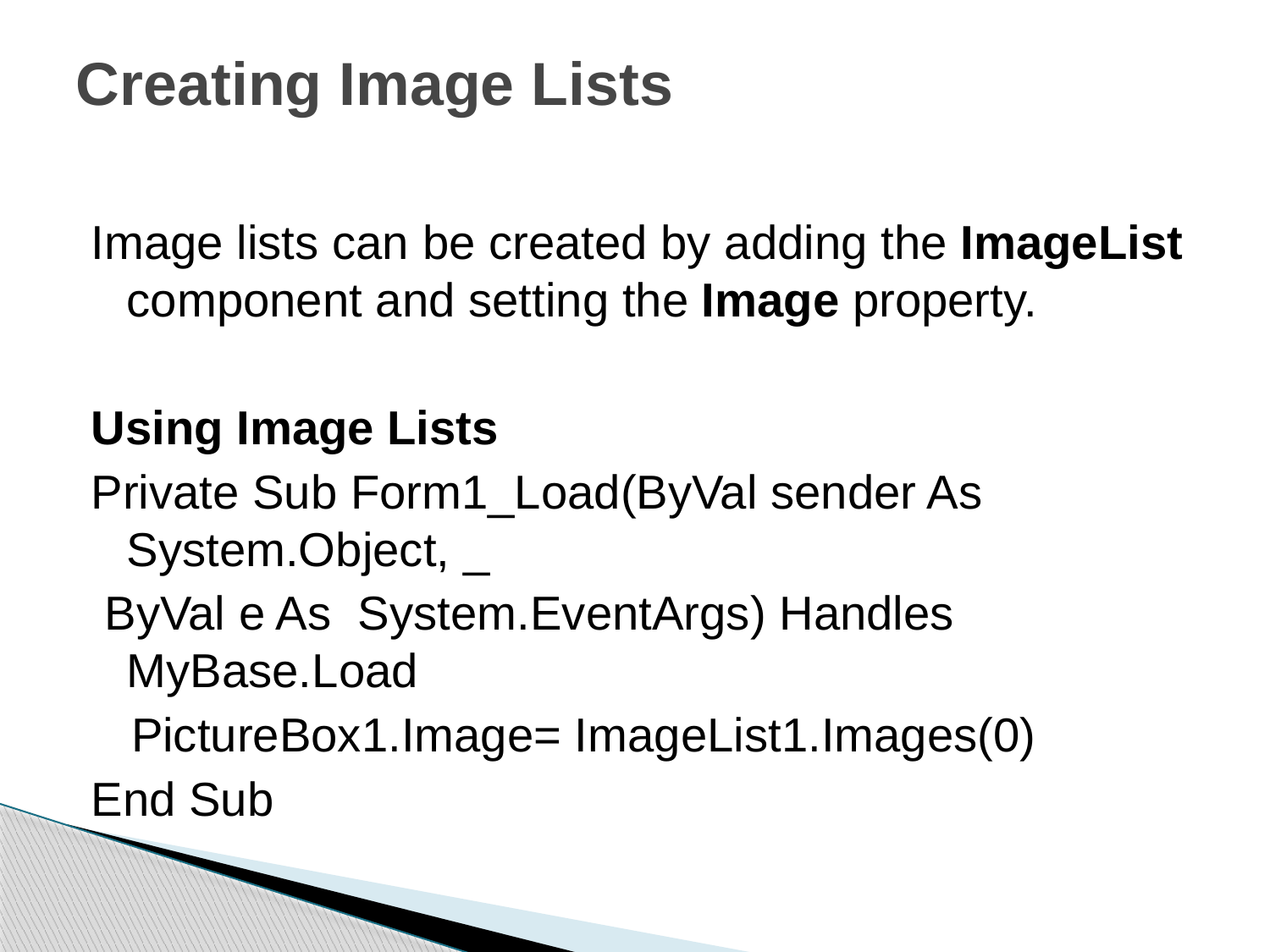

# Creating Image Lists
Image lists can be created by adding the ImageList component and setting the Image property.

Using Image Lists
Private Sub Form1_Load(ByVal sender As System.Object, _
 ByVal e As  System.EventArgs) Handles MyBase.Load
   PictureBox1.Image= ImageList1.Images(0)
End Sub